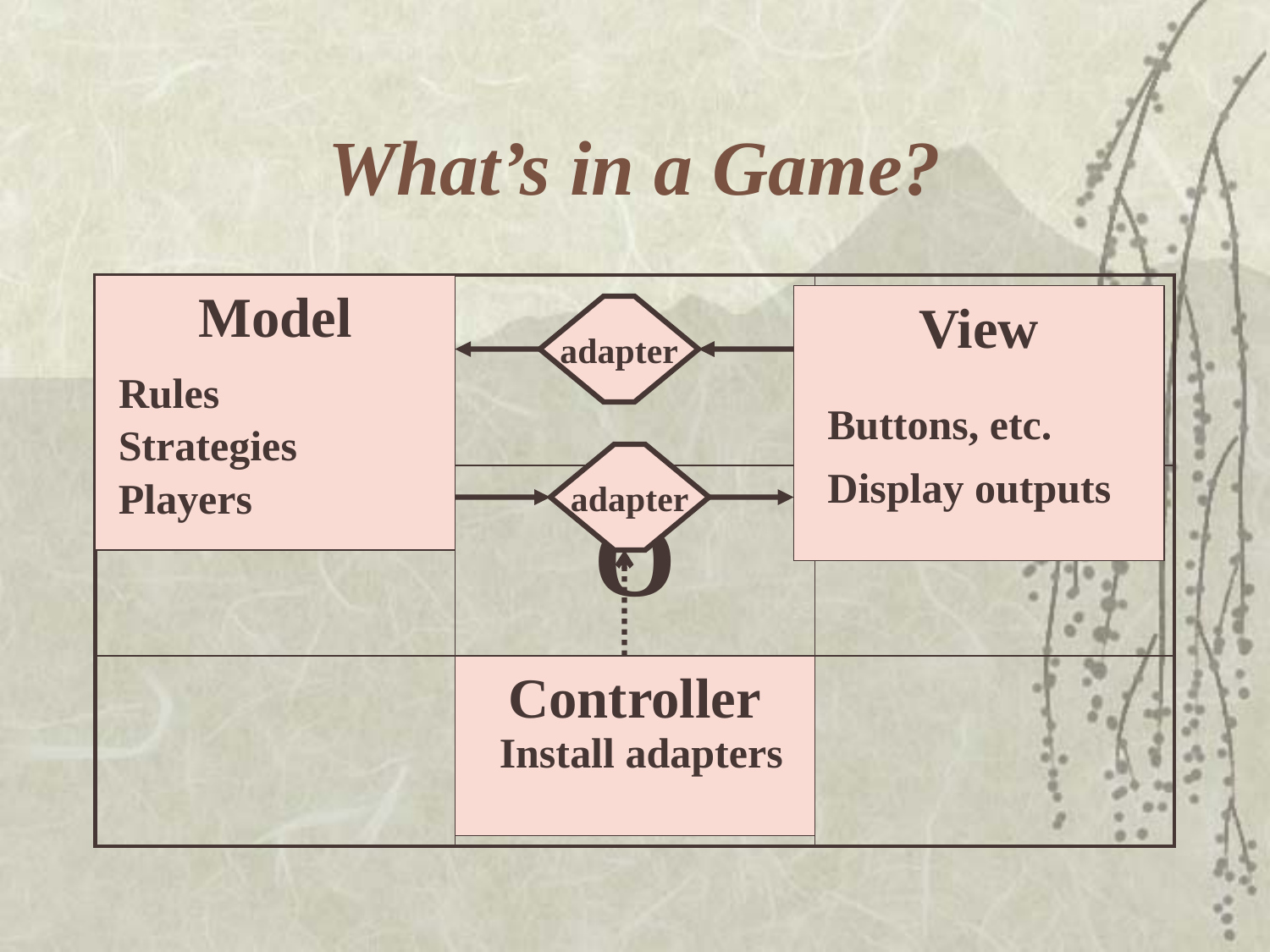

# What’s in a Game?
| X |  | X |
| --- | --- | --- |
|  | O |  |
|  | O |  |
Model
View
adapter

Rules
Buttons, etc.
Strategies
adapter

Display outputs
Players

Install adapters
Controller